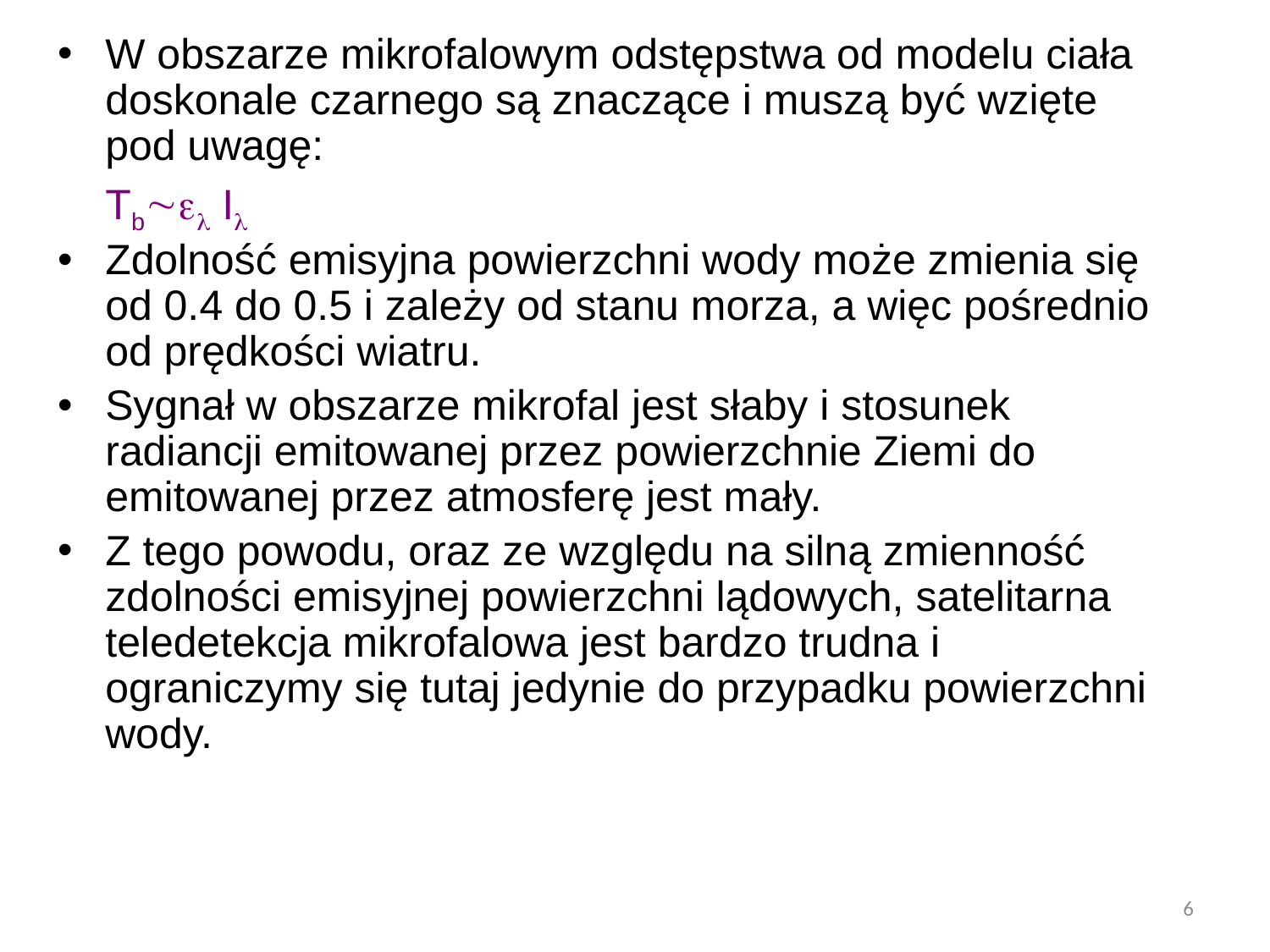

W obszarze mikrofalowym odstępstwa od modelu ciała doskonale czarnego są znaczące i muszą być wzięte pod uwagę:
	Tb∼ελ Iλ
Zdolność emisyjna powierzchni wody może zmienia się od 0.4 do 0.5 i zależy od stanu morza, a więc pośrednio od prędkości wiatru.
Sygnał w obszarze mikrofal jest słaby i stosunek radiancji emitowanej przez powierzchnie Ziemi do emitowanej przez atmosferę jest mały.
Z tego powodu, oraz ze względu na silną zmienność zdolności emisyjnej powierzchni lądowych, satelitarna teledetekcja mikrofalowa jest bardzo trudna i ograniczymy się tutaj jedynie do przypadku powierzchni wody.
6